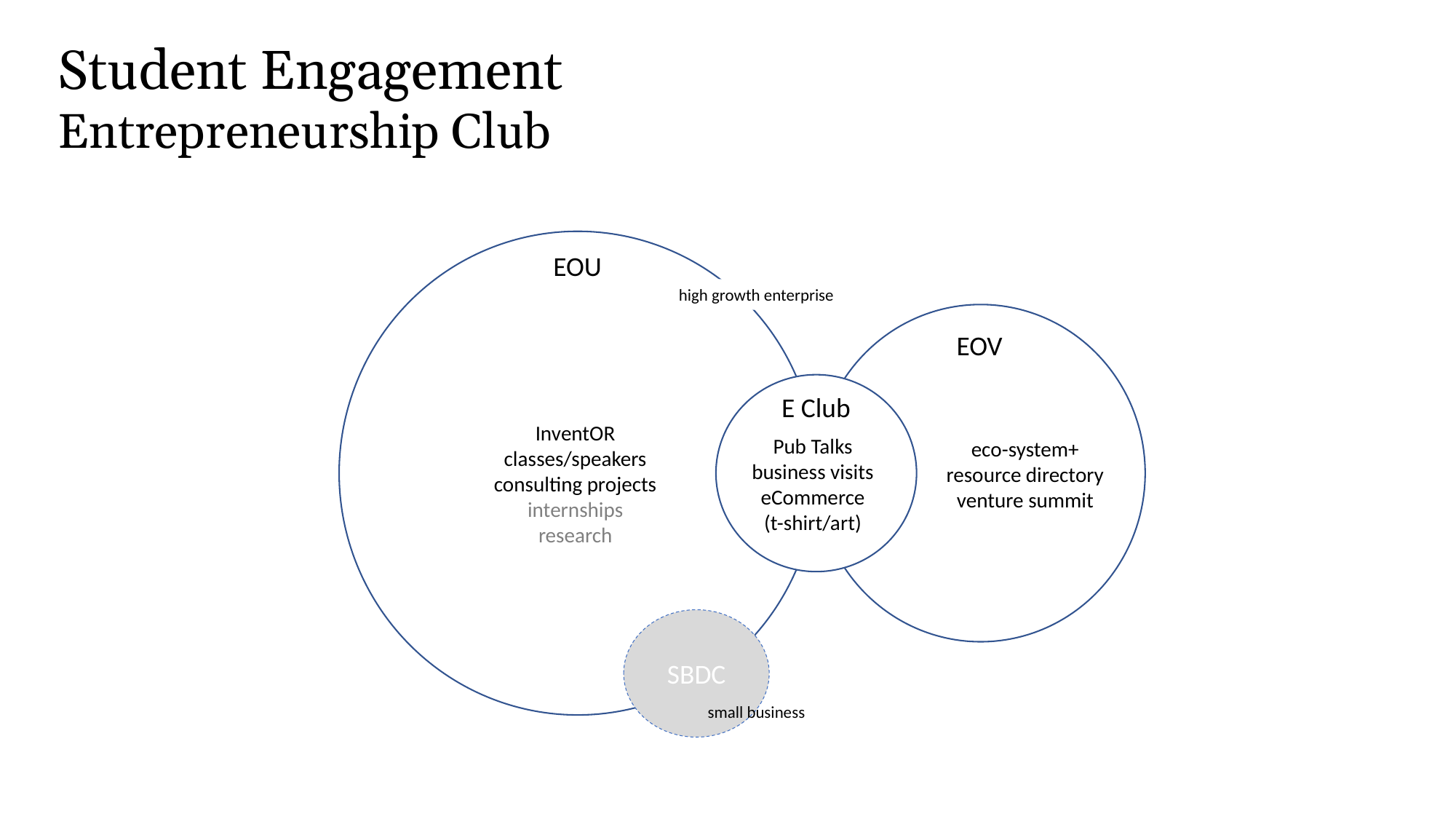

Student Engagement
Entrepreneurship Club

EOU
high growth enterprise

EOV

E Club
InventOR
classes/speakers
consulting projects
internships
research
Pub Talks
business visits
eCommerce
(t-shirt/art)
eco-system+
resource directory
venture summit
SBDC

small business